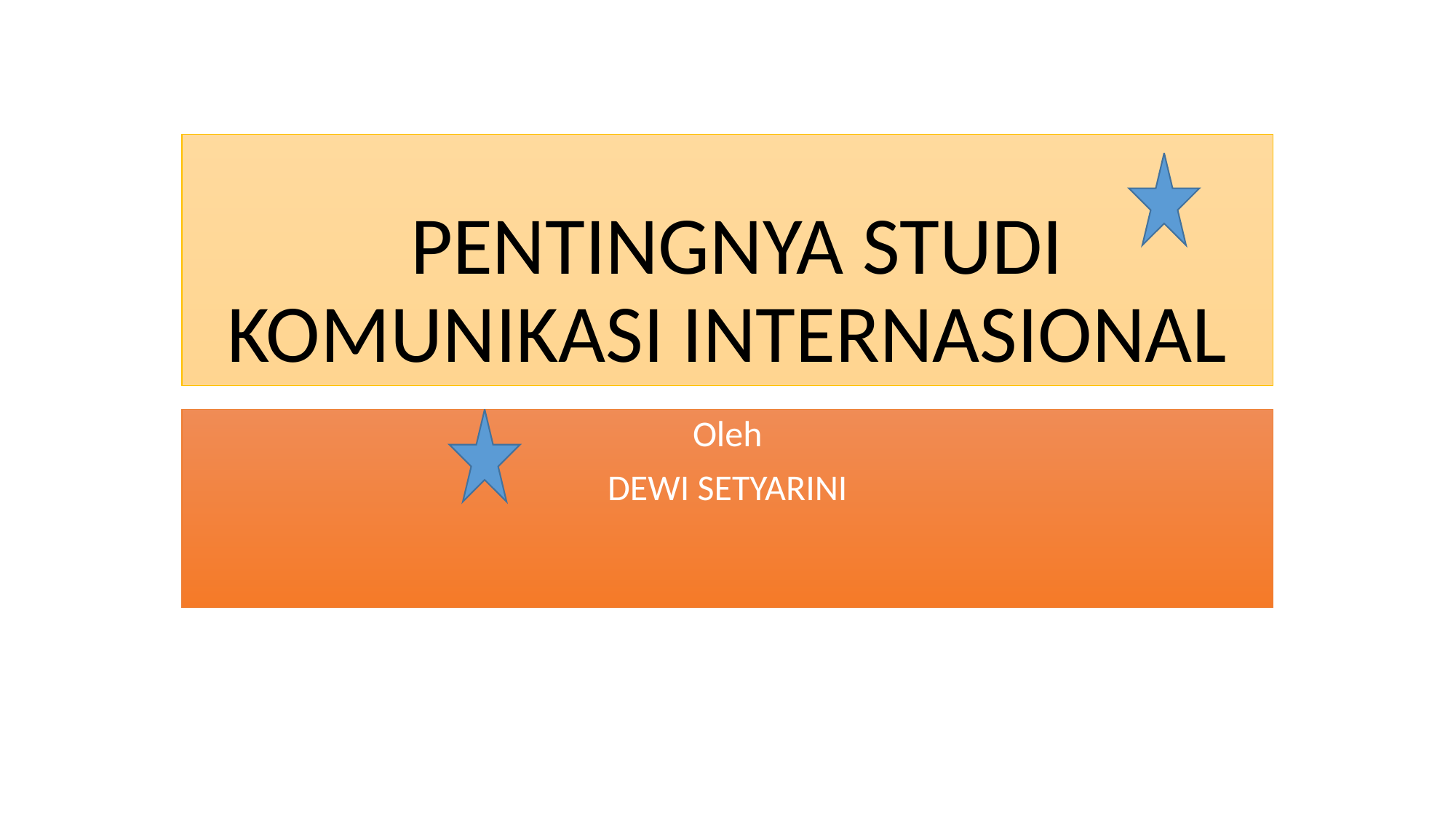

# PENTINGNYA STUDI KOMUNIKASI INTERNASIONAL

Oleh
DEWI SETYARINI